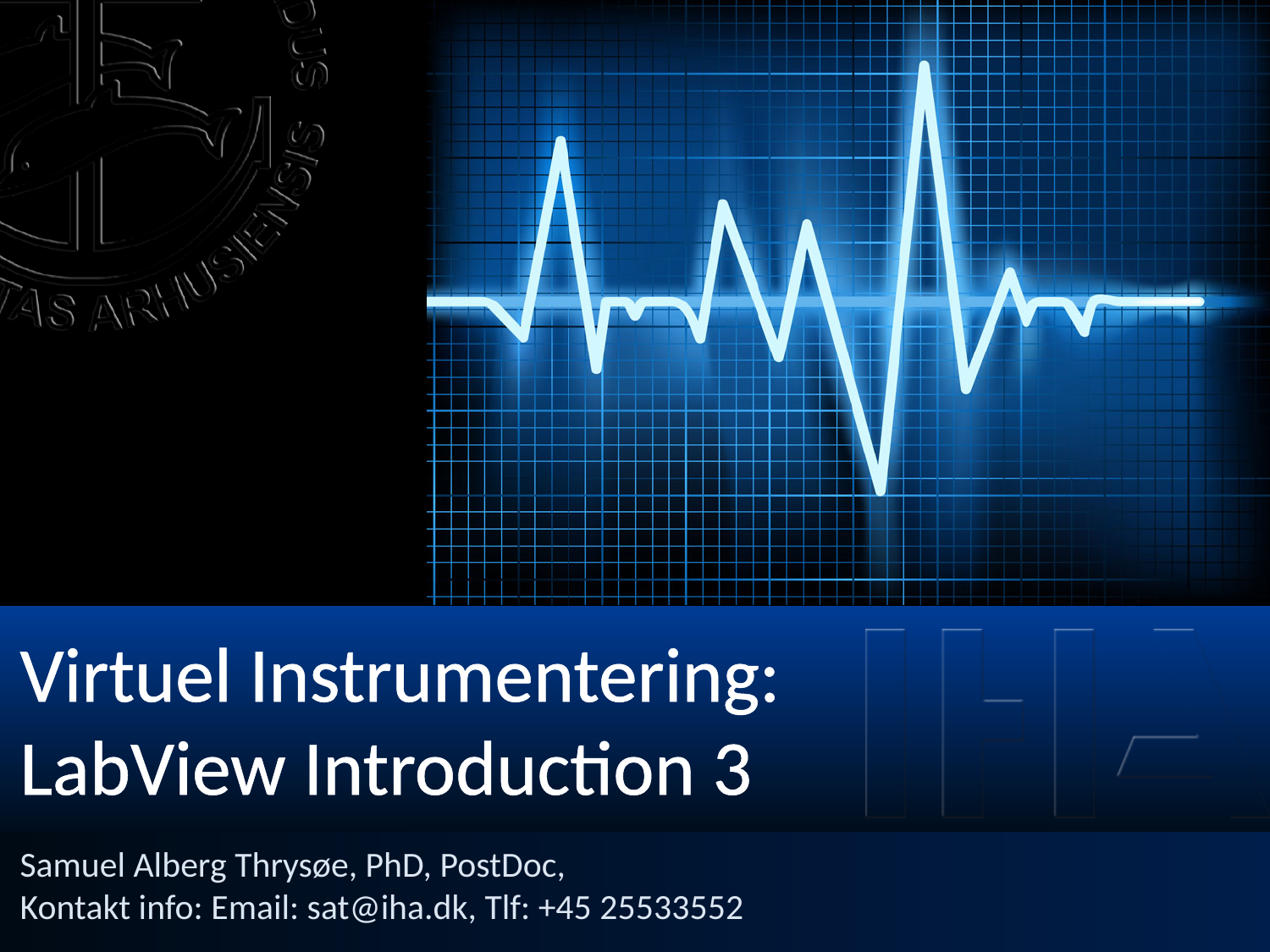

# Virtuel Instrumentering: LabView Introduction 3
Samuel Alberg Thrysøe, PhD, PostDoc,
Kontakt info: Email: sat@iha.dk, Tlf: +45 25533552